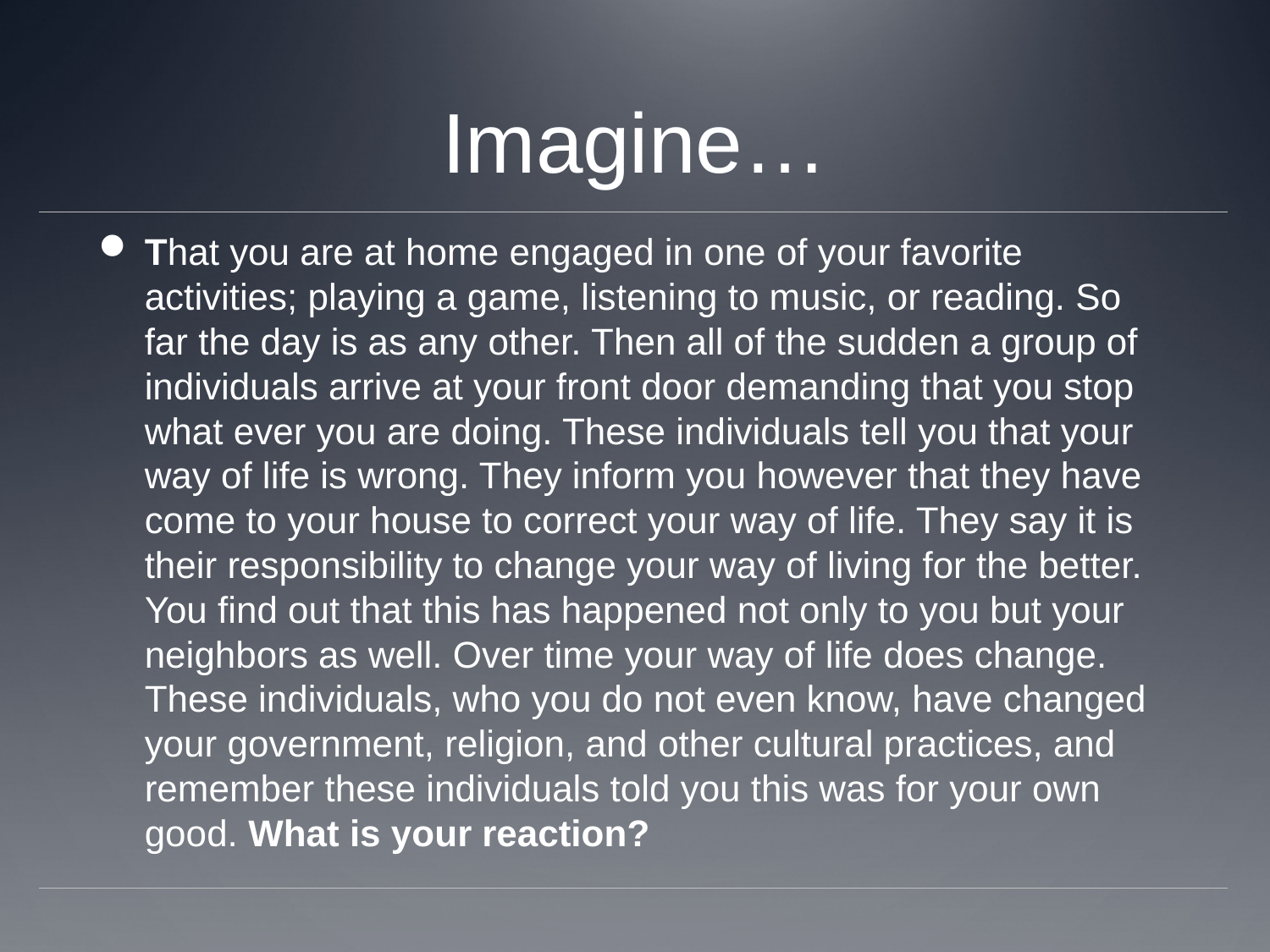

# Imagine…
That you are at home engaged in one of your favorite activities; playing a game, listening to music, or reading. So far the day is as any other. Then all of the sudden a group of individuals arrive at your front door demanding that you stop what ever you are doing. These individuals tell you that your way of life is wrong. They inform you however that they have come to your house to correct your way of life. They say it is their responsibility to change your way of living for the better. You find out that this has happened not only to you but your neighbors as well. Over time your way of life does change. These individuals, who you do not even know, have changed your government, religion, and other cultural practices, and remember these individuals told you this was for your own good. What is your reaction?